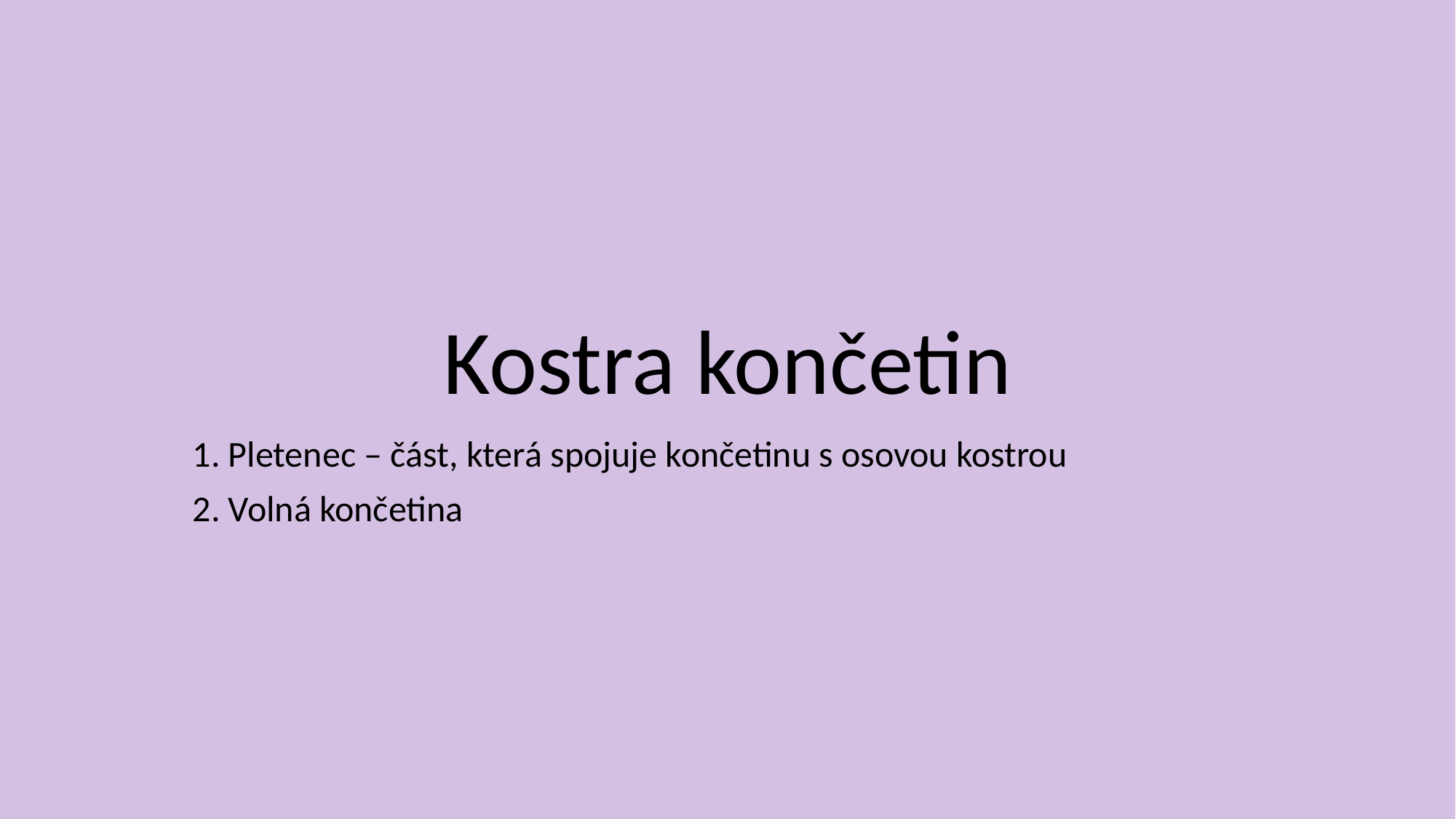

# Kostra končetin
1. Pletenec – část, která spojuje končetinu s osovou kostrou
2. Volná končetina